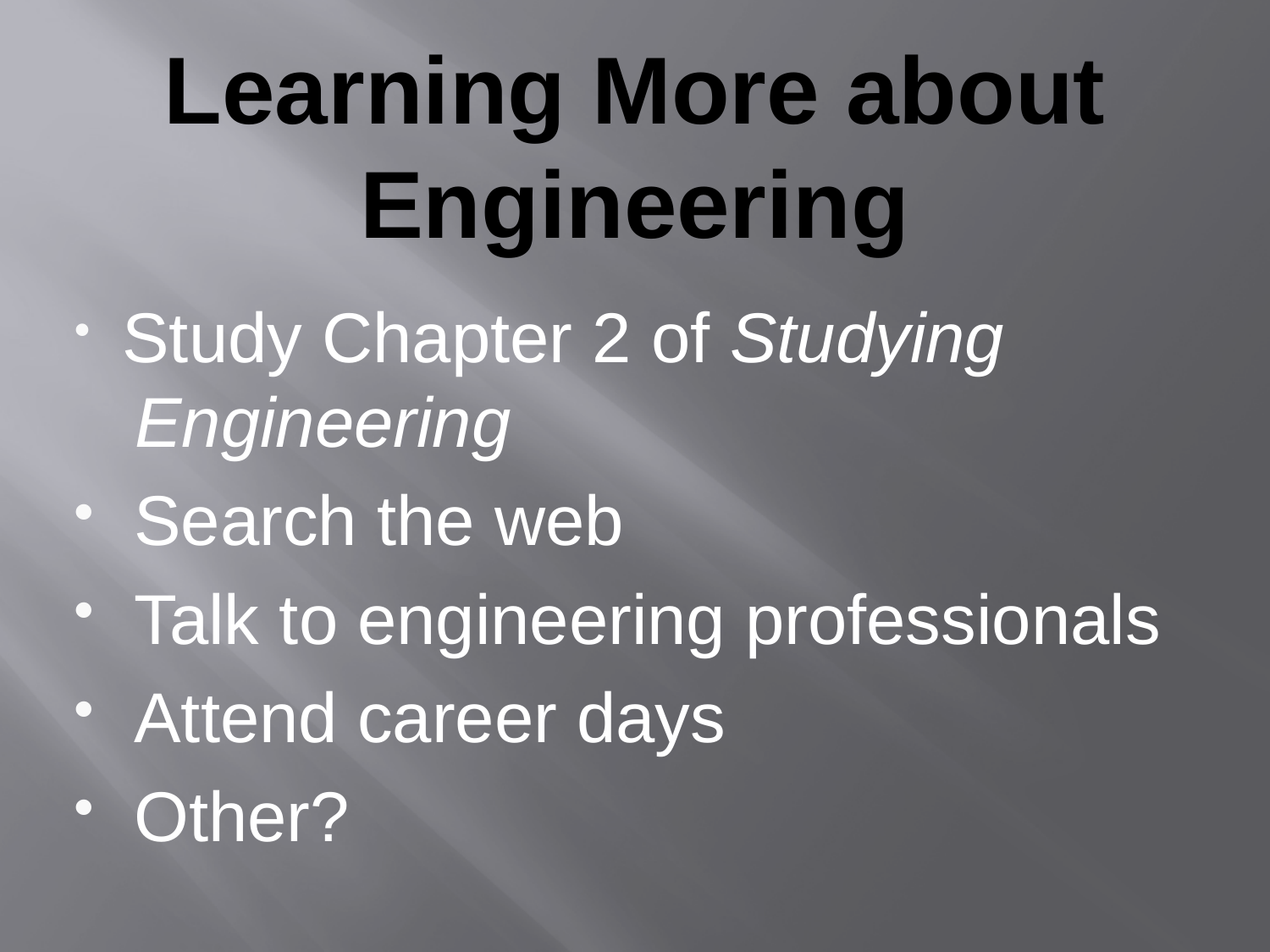

# Learning More about Engineering
  Study Chapter 2 of Studying
   Engineering
  Search the web
  Talk to engineering professionals
  Attend career days
  Other?